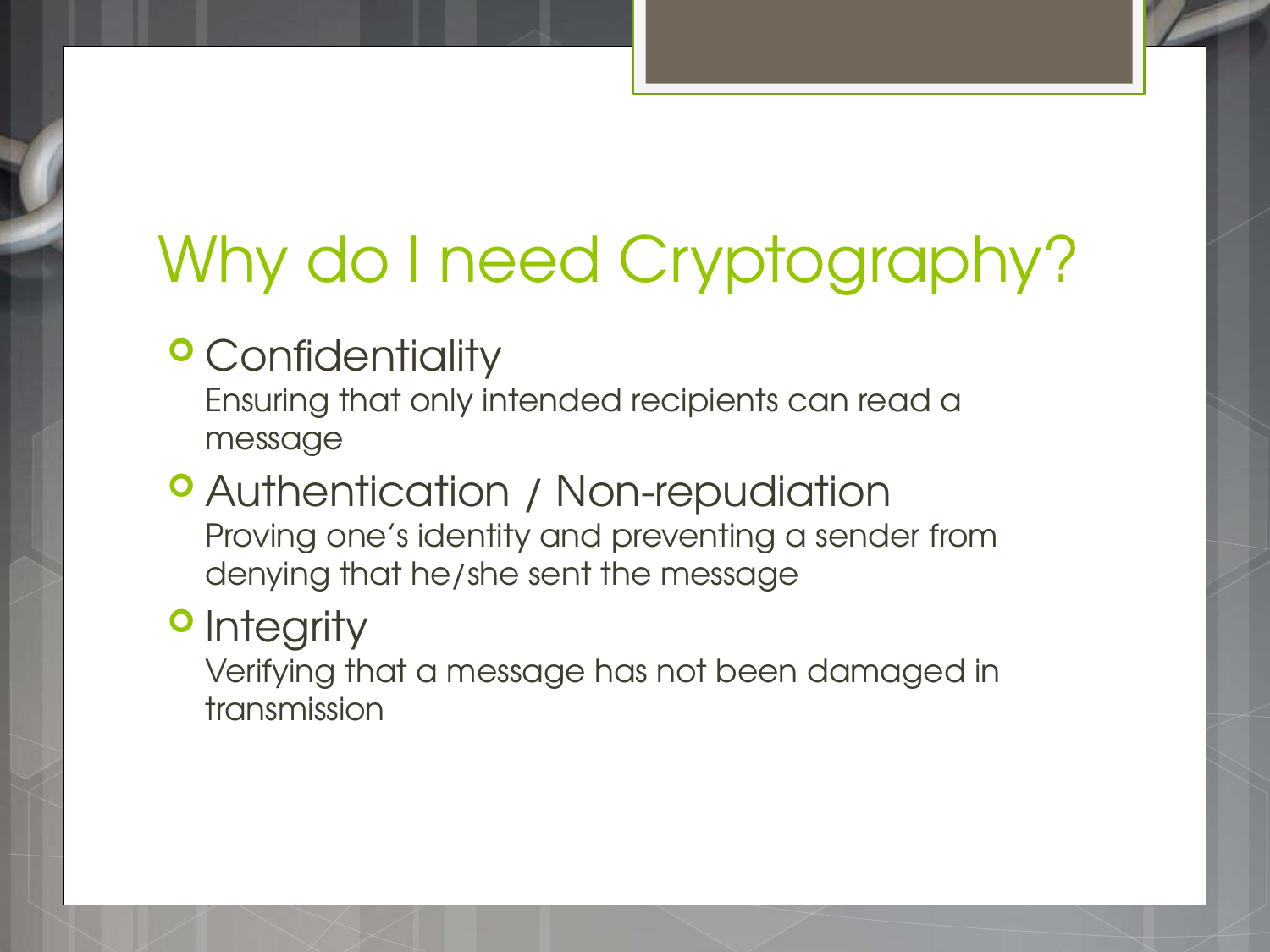

# Why do I need Cryptography?
Confidentiality
Ensuring that only intended recipients can read a message
Authentication / Non-repudiation
Proving one’s identity and preventing a sender from denying that he/she sent the message
Integrity
Verifying that a message has not been damaged in transmission